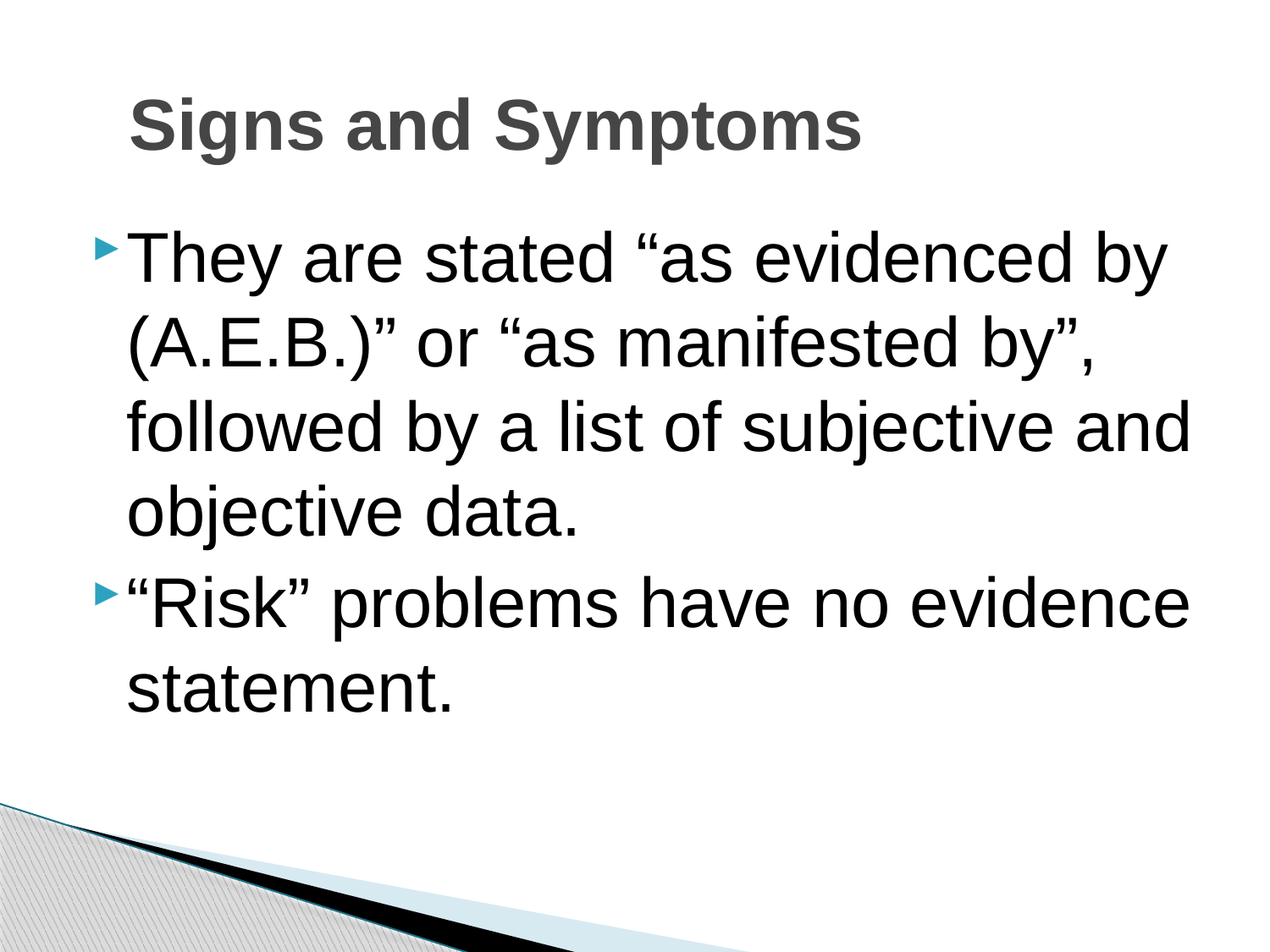

# Signs and Symptoms
They are stated “as evidenced by (A.E.B.)” or “as manifested by”, followed by a list of subjective and objective data.
“Risk” problems have no evidence statement.